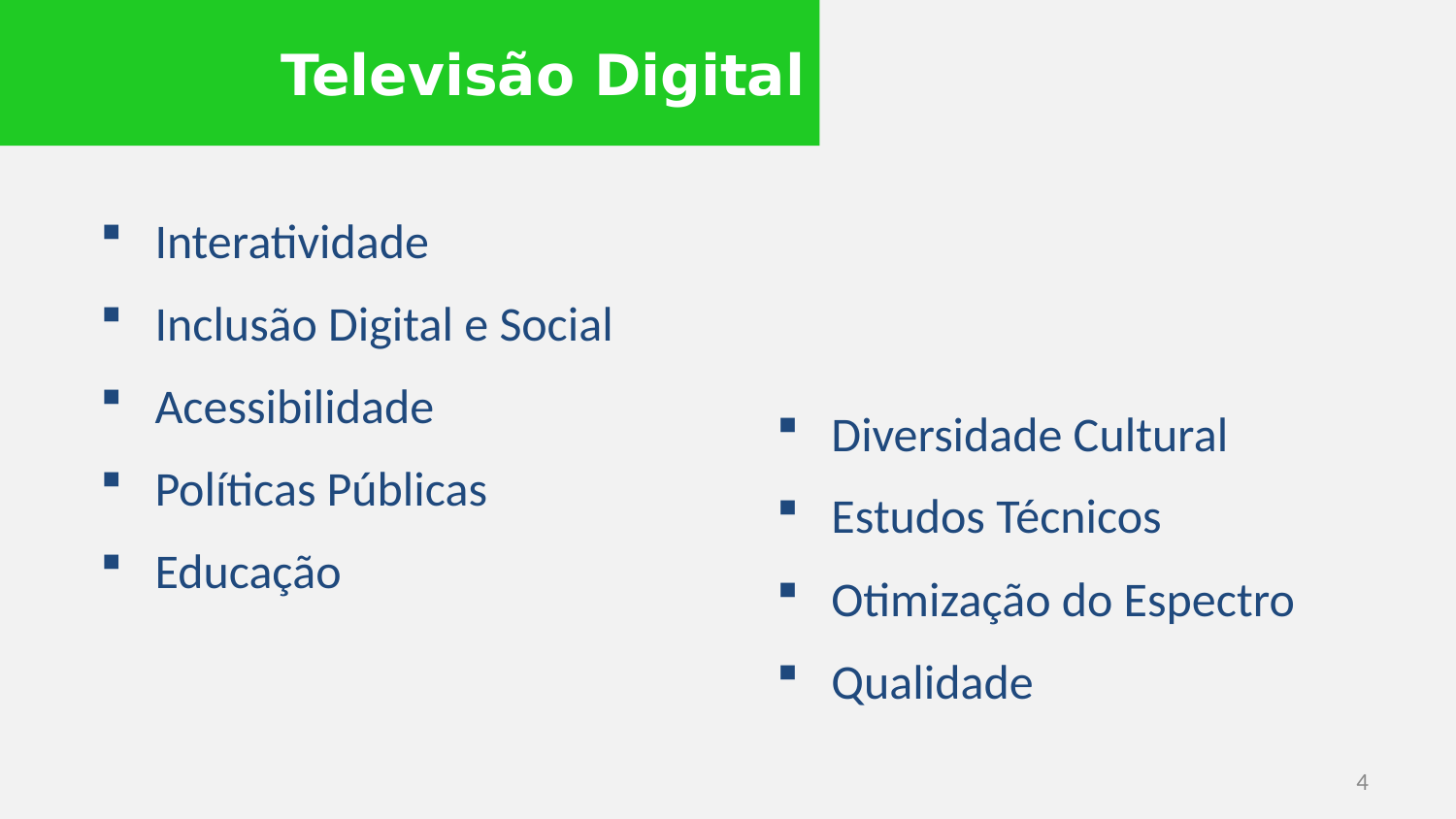

Televisão Digital
Interatividade
Inclusão Digital e Social
Acessibilidade
Políticas Públicas
Educação

Diversidade Cultural
Estudos Técnicos
Otimização do Espectro
Qualidade

4